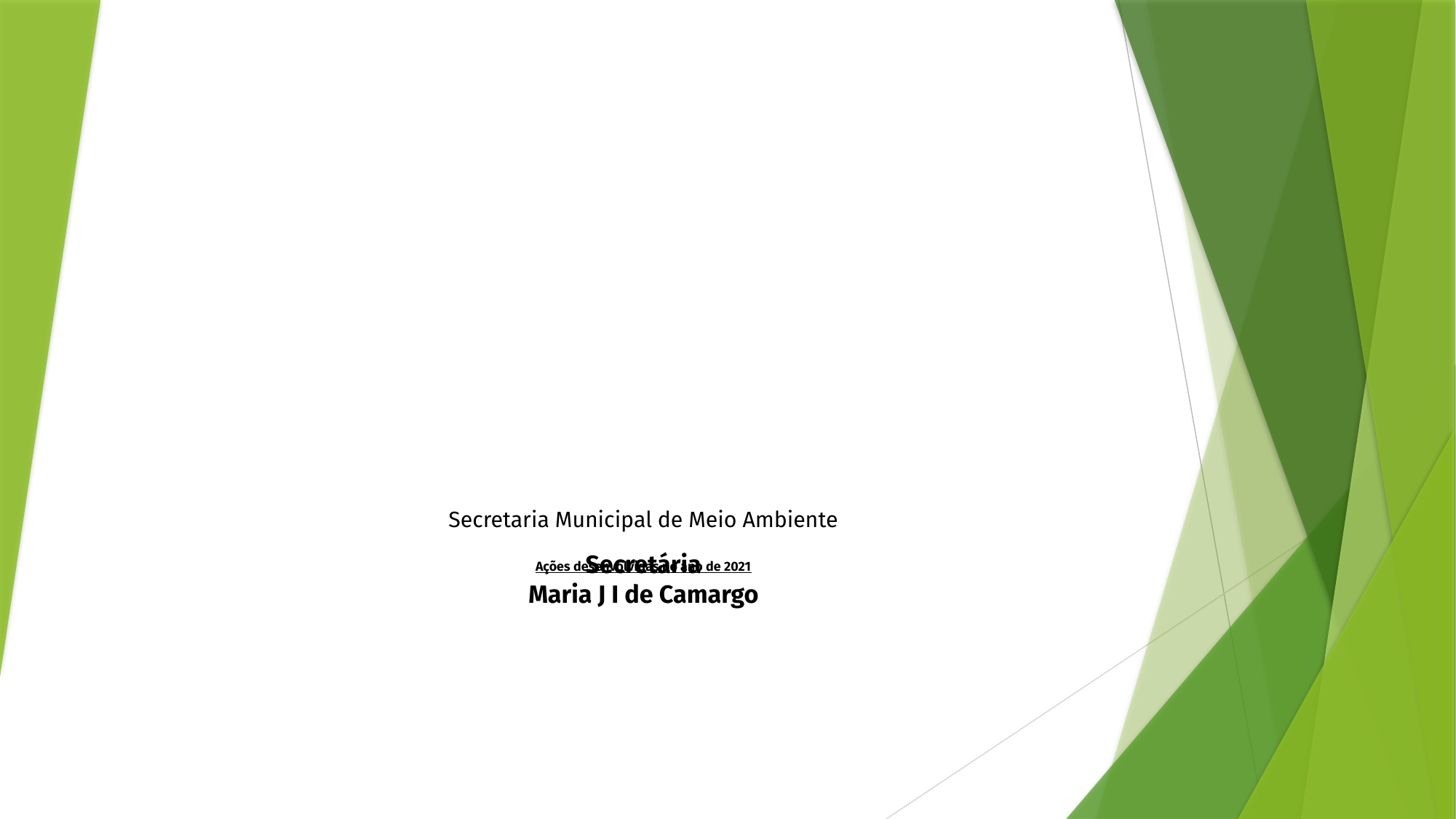

# Secretaria Municipal de Meio Ambiente Ações desenvolvidas no ano de 2021

Secretária
Maria J I de Camargo